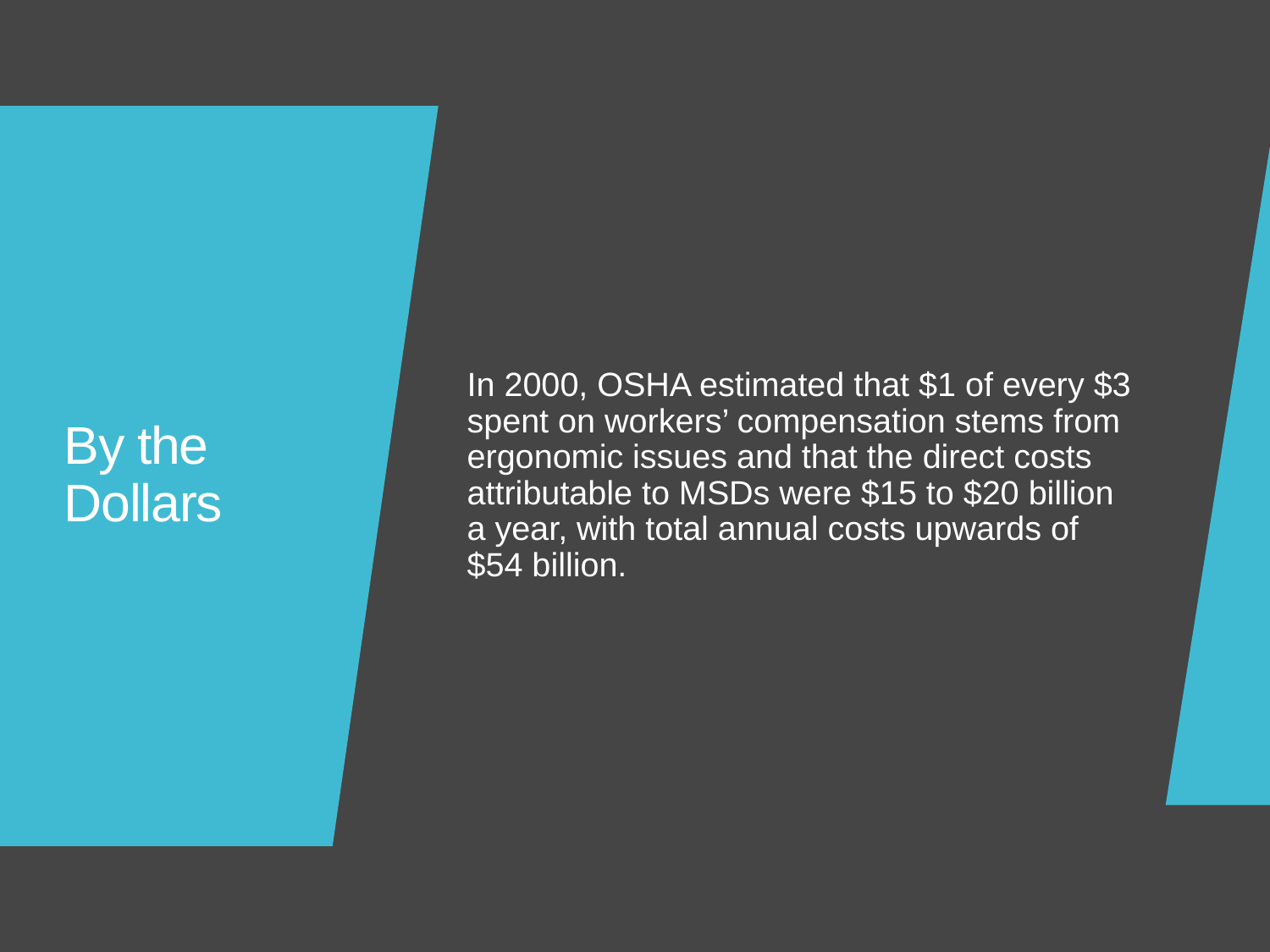

In 2000, OSHA estimated that $1 of every $3 spent on workers’ compensation stems from ergonomic issues and that the direct costs attributable to MSDs were $15 to $20 billion a year, with total annual costs upwards of $54 billion.
# By the Dollars